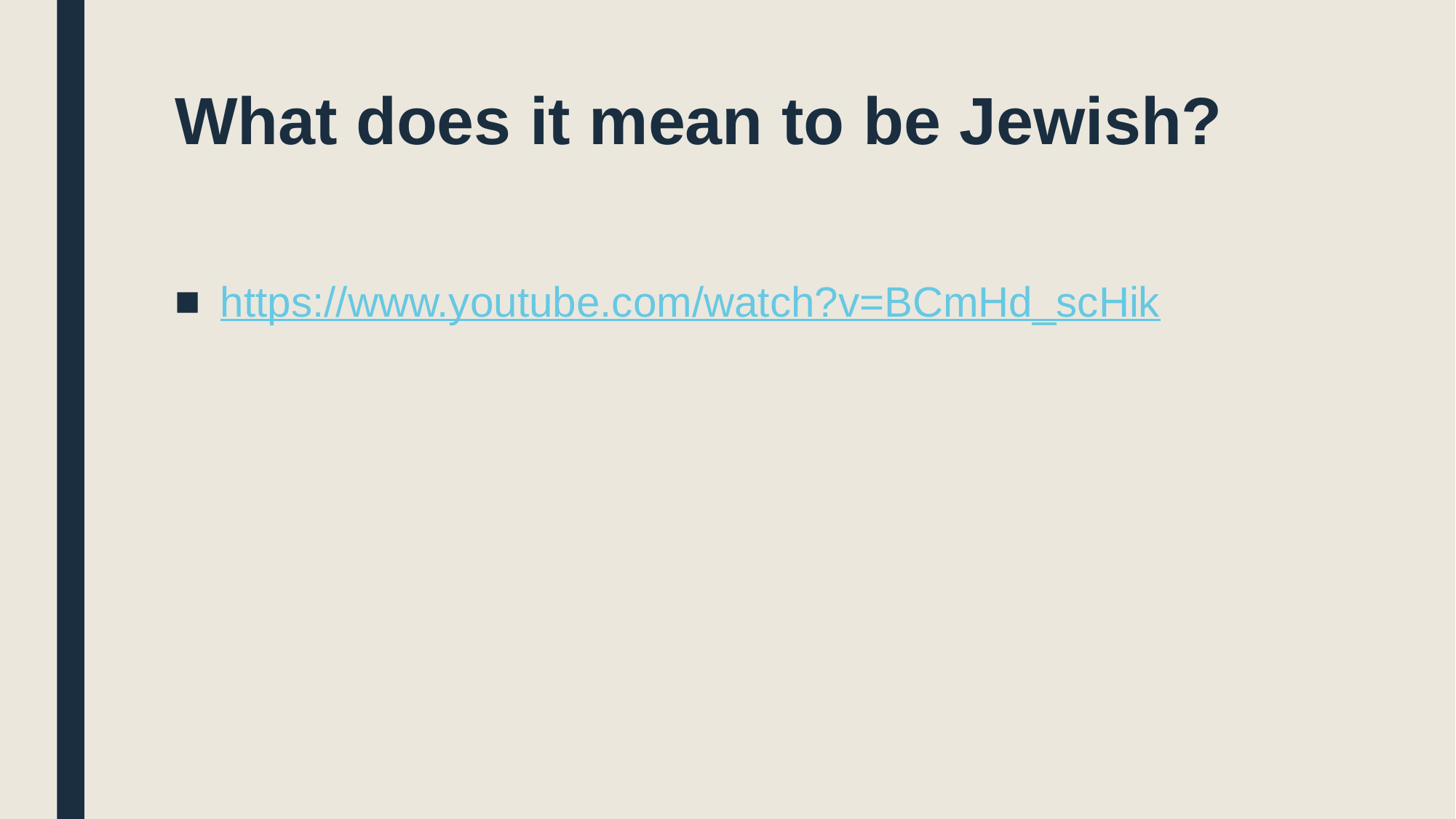

# What does it mean to be Jewish?
https://www.youtube.com/watch?v=BCmHd_scHik